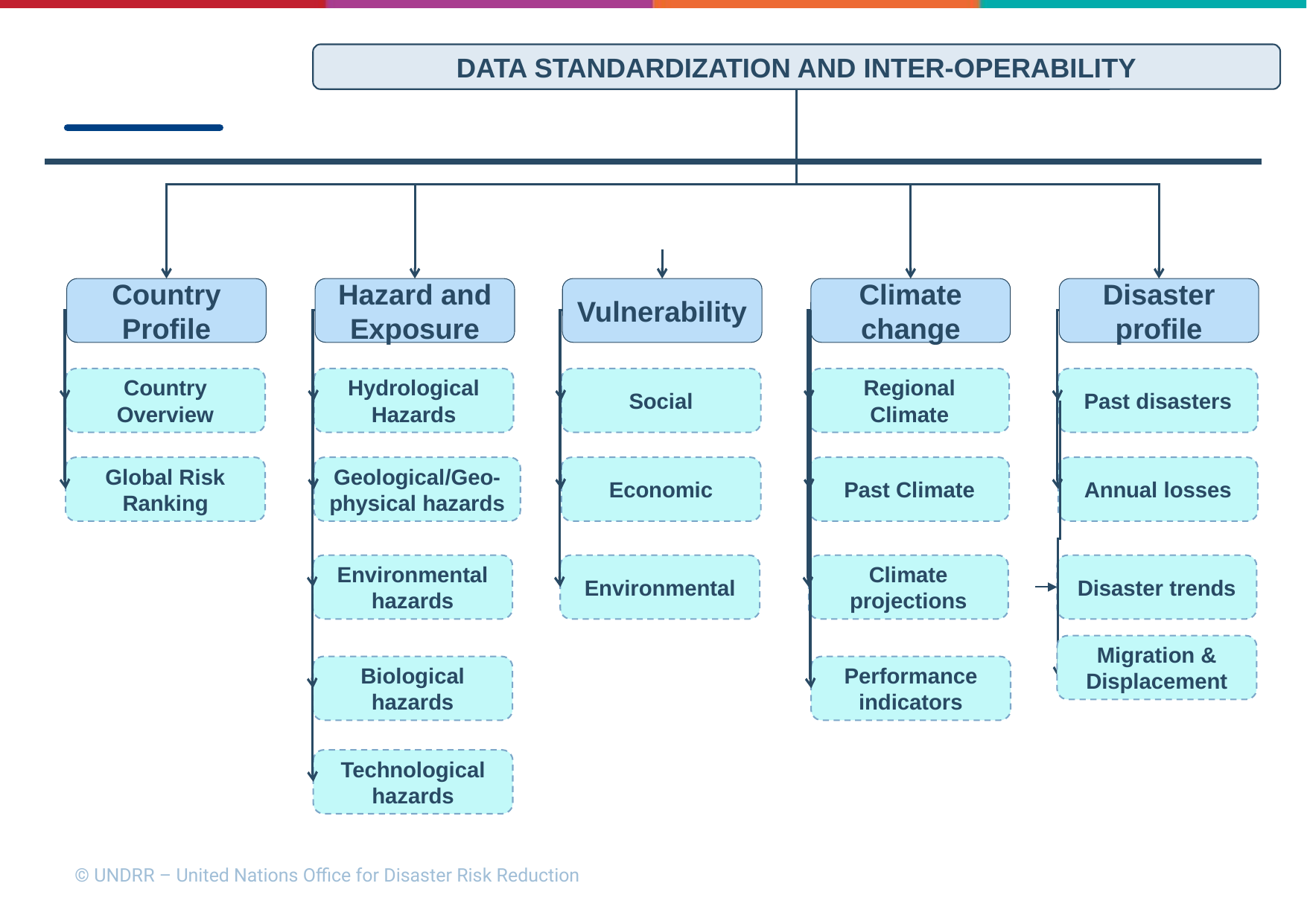

DATA STANDARDIZATION AND INTER-OPERABILITY
Country Profile
Hazard and Exposure
Vulnerability
Climate change
Disaster profile
Country Overview
Hydrological Hazards
Social
Regional Climate
Past disasters
Global Risk Ranking
Geological/Geo-physical hazards
Economic
Past Climate
Annual losses
Environmental hazards
Environmental
Climate projections
Disaster trends
Migration & Displacement
Biological hazards
Performance indicators
Technological hazards